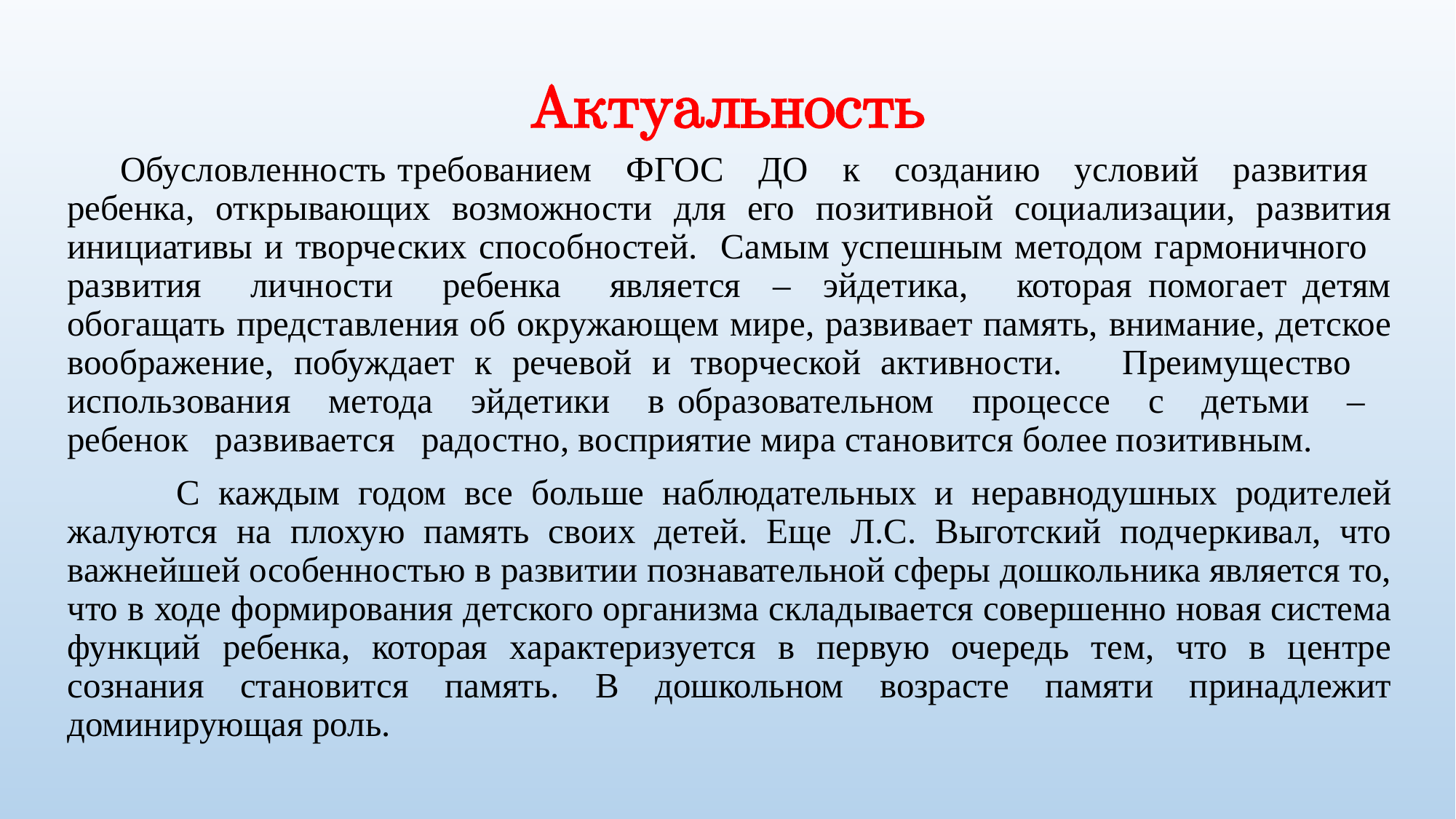

# Актуальность
     Обусловленность требованием   ФГОС   ДО   к   созданию   условий   развития   ребенка, открывающих возможности для его позитивной социализации, развития инициативы и творческих способностей.  Самым успешным методом гармоничного   развития   личности   ребенка   является  –  эйдетика,   которая помогает детям обогащать представления об окружающем мире, развивает память, внимание, детское воображение, побуждает к речевой и творческой активности.   Преимущество   использования   метода   эйдетики   в образовательном   процессе   с   детьми   –   ребенок   развивается   радостно, восприятие мира становится более позитивным.
      С каждым годом все больше наблюдательных и неравнодушных родителей жалуются на плохую память своих детей. Еще Л.С. Выготский подчеркивал, что важнейшей особенностью в развитии познавательной сферы дошкольника является то, что в ходе формирования детского организма складывается совершенно новая система функций ребенка, которая характеризуется в первую очередь тем, что в центре сознания становится память. В дошкольном возрасте памяти принадлежит доминирующая роль.